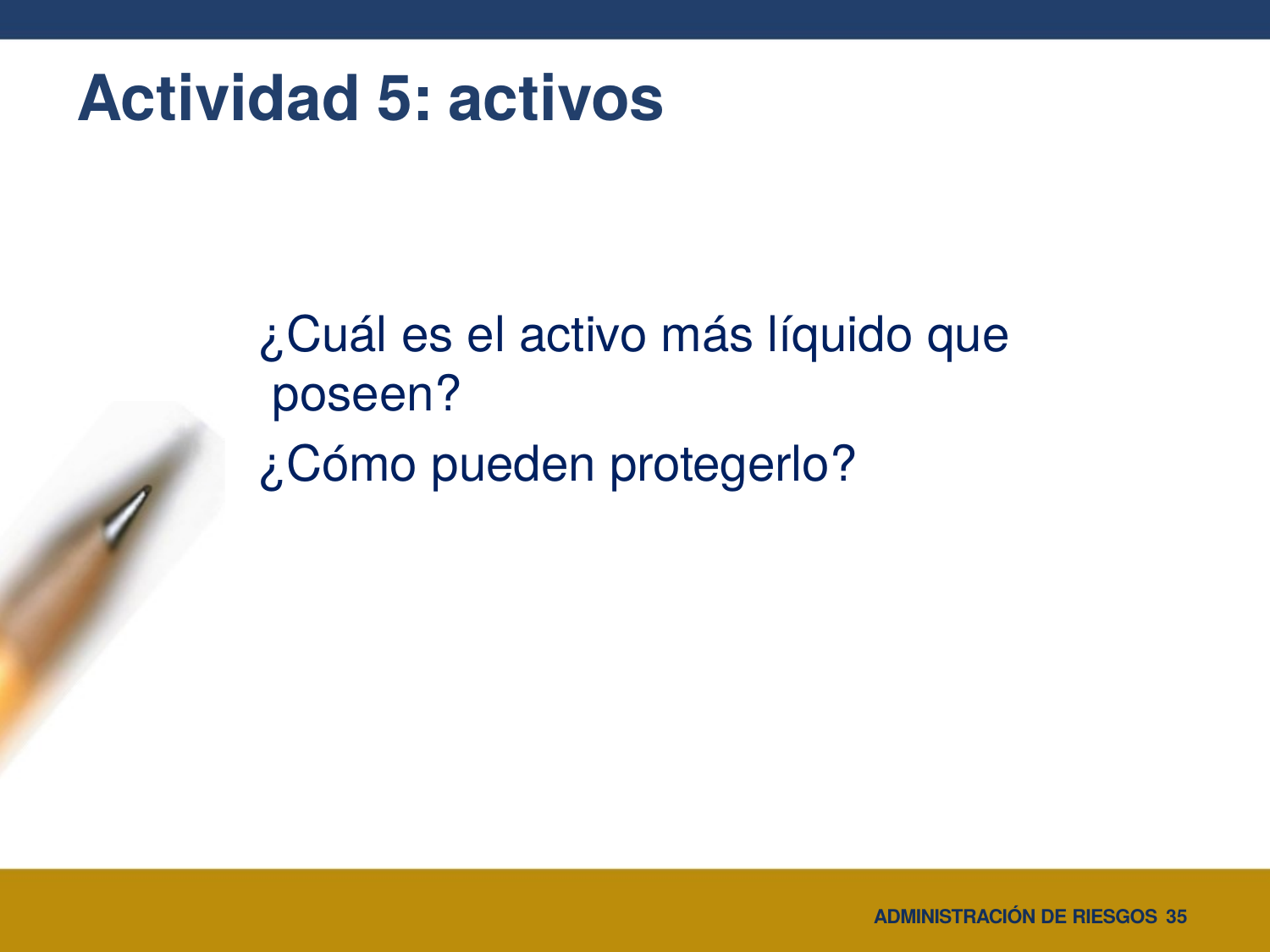

# Actividad	5:	activos
¿Cuál es el activo más líquido que  poseen?
¿Cómo pueden protegerlo?

ADMINISTRACIÓN DE RIESGOS 35